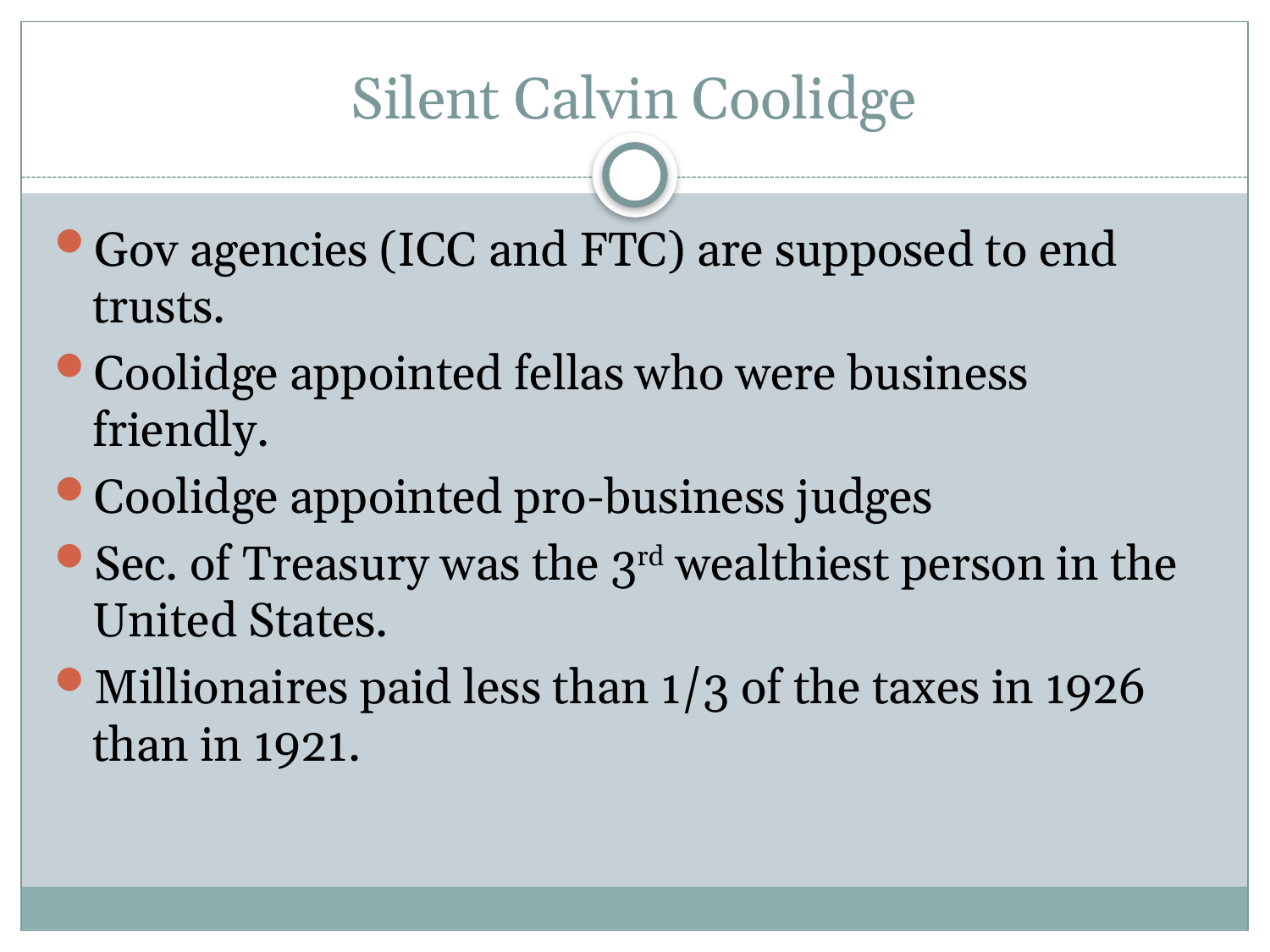

# Silent Calvin Coolidge
Gov agencies (ICC and FTC) are supposed to end trusts.
Coolidge appointed fellas who were business friendly.
Coolidge appointed pro-business judges
Sec. of Treasury was the 3rd wealthiest person in the United States.
Millionaires paid less than 1/3 of the taxes in 1926 than in 1921.